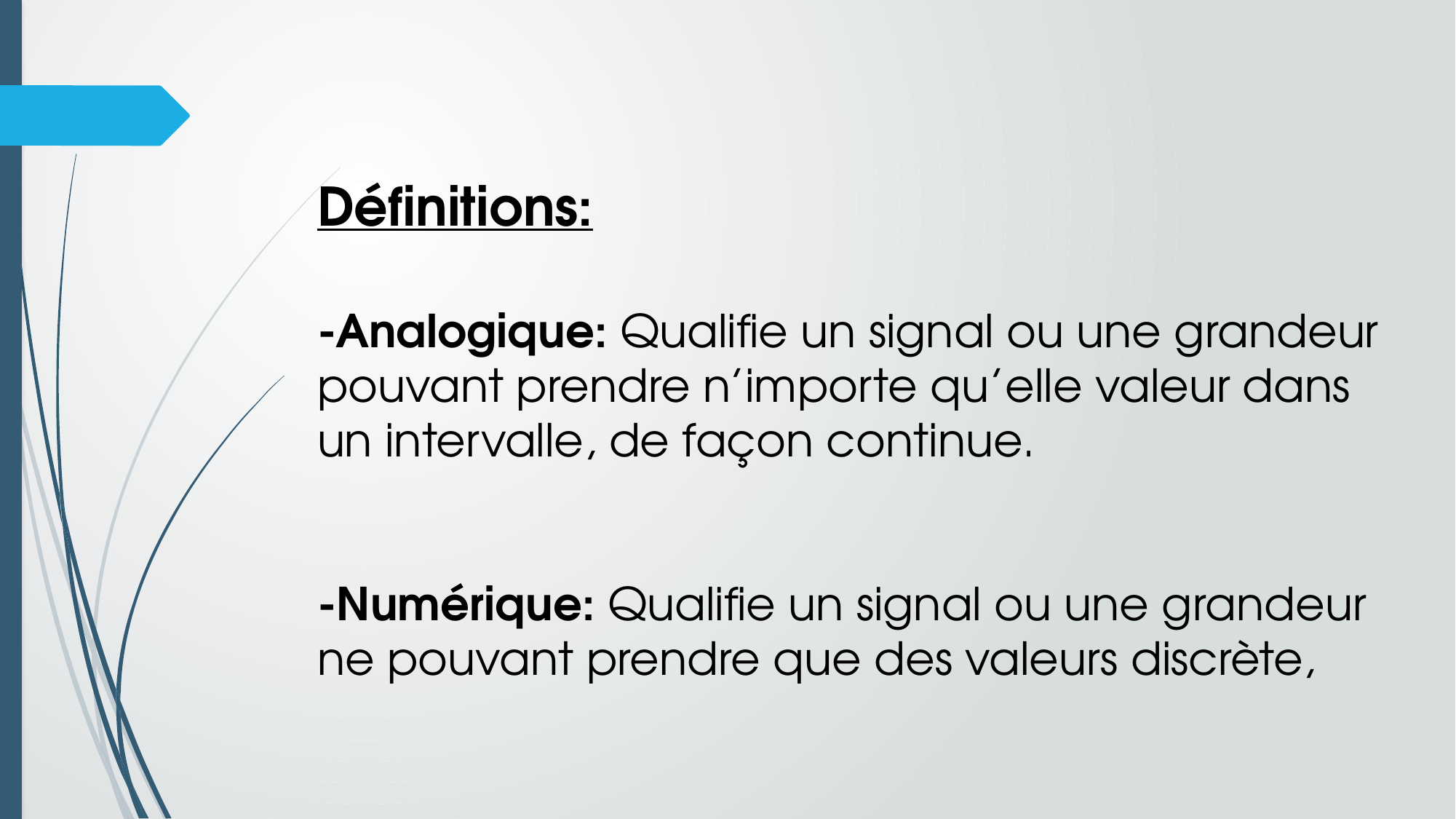

Définitions:

-Analogique: Qualifie un signal ou une grandeur pouvant prendre n’importe qu’elle valeur dans un intervalle, de façon continue.

-Numérique: Qualifie un signal ou une grandeur ne pouvant prendre que des valeurs discrète,